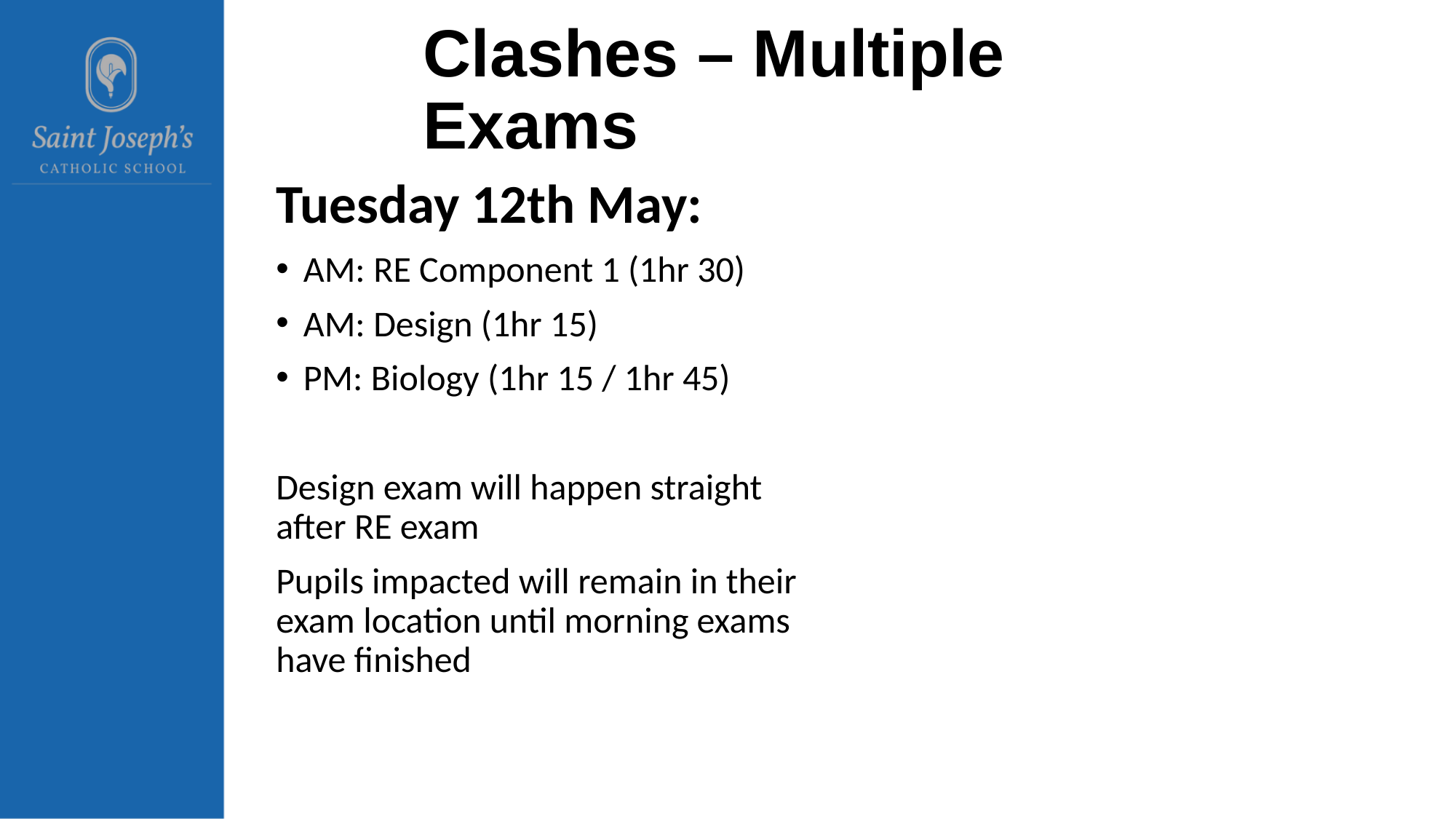

# Clashes – Multiple Exams
Tuesday 12th May:
AM: RE Component 1 (1hr 30)
AM: Design (1hr 15)
PM: Biology (1hr 15 / 1hr 45)

Design exam will happen straight after RE exam
Pupils impacted will remain in their exam location until morning exams have finished